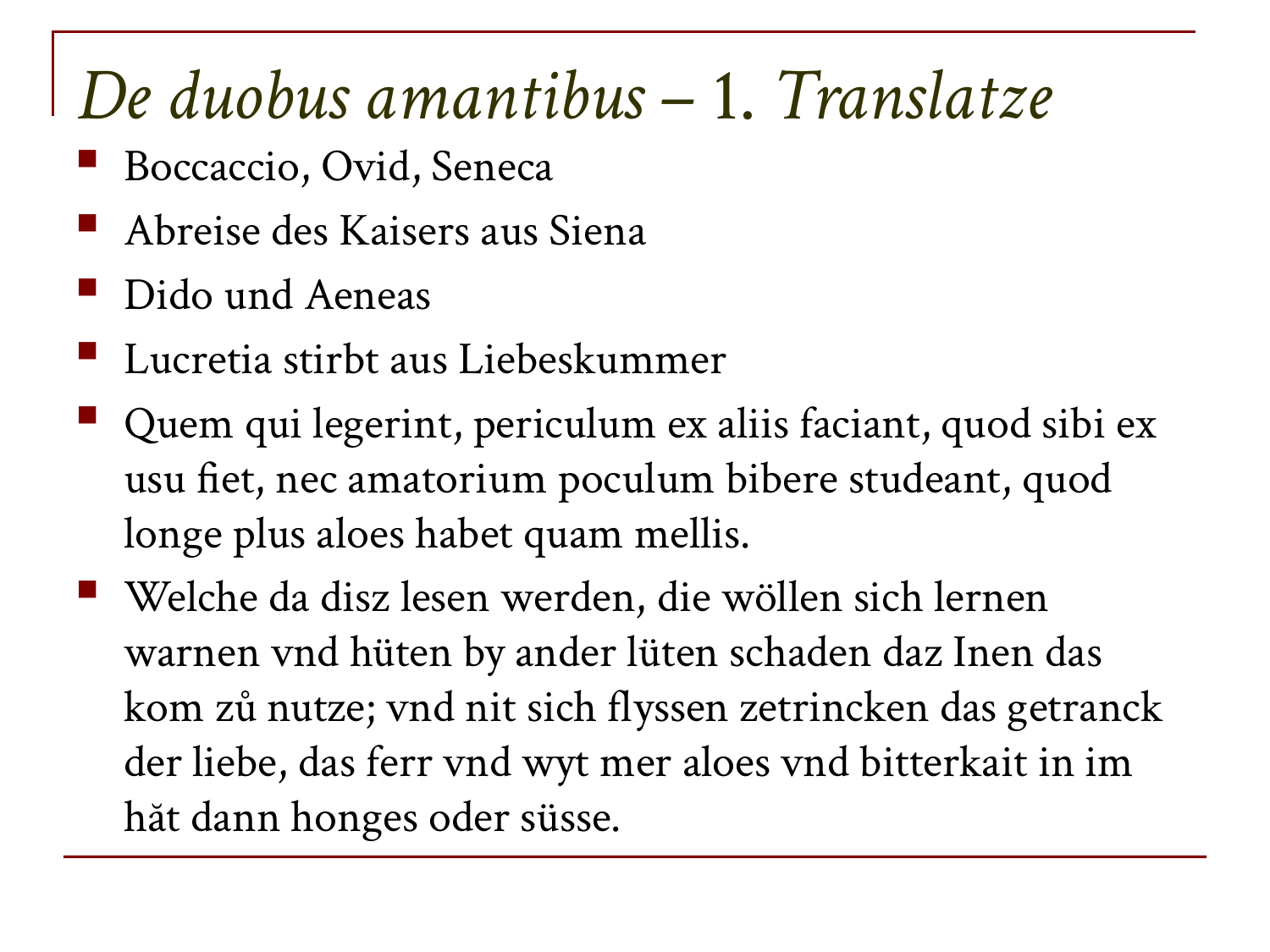

# De duobus amantibus – 1. Translatze
Boccaccio, Ovid, Seneca
Abreise des Kaisers aus Siena
Dido und Aeneas
Lucretia stirbt aus Liebeskummer
Quem qui legerint, periculum ex aliis faciant, quod sibi ex usu fiet, nec amatorium poculum bibere studeant, quod longe plus aloes habet quam mellis.
Welche da disz lesen werden, die wöllen sich lernen warnen vnd hüten by ander lüten schaden daz Inen das kom zů nutze; vnd nit sich flyssen zetrincken das getranck der liebe, das ferr vnd wyt mer aloes vnd bitterkait in im hăt dann honges oder süsse.